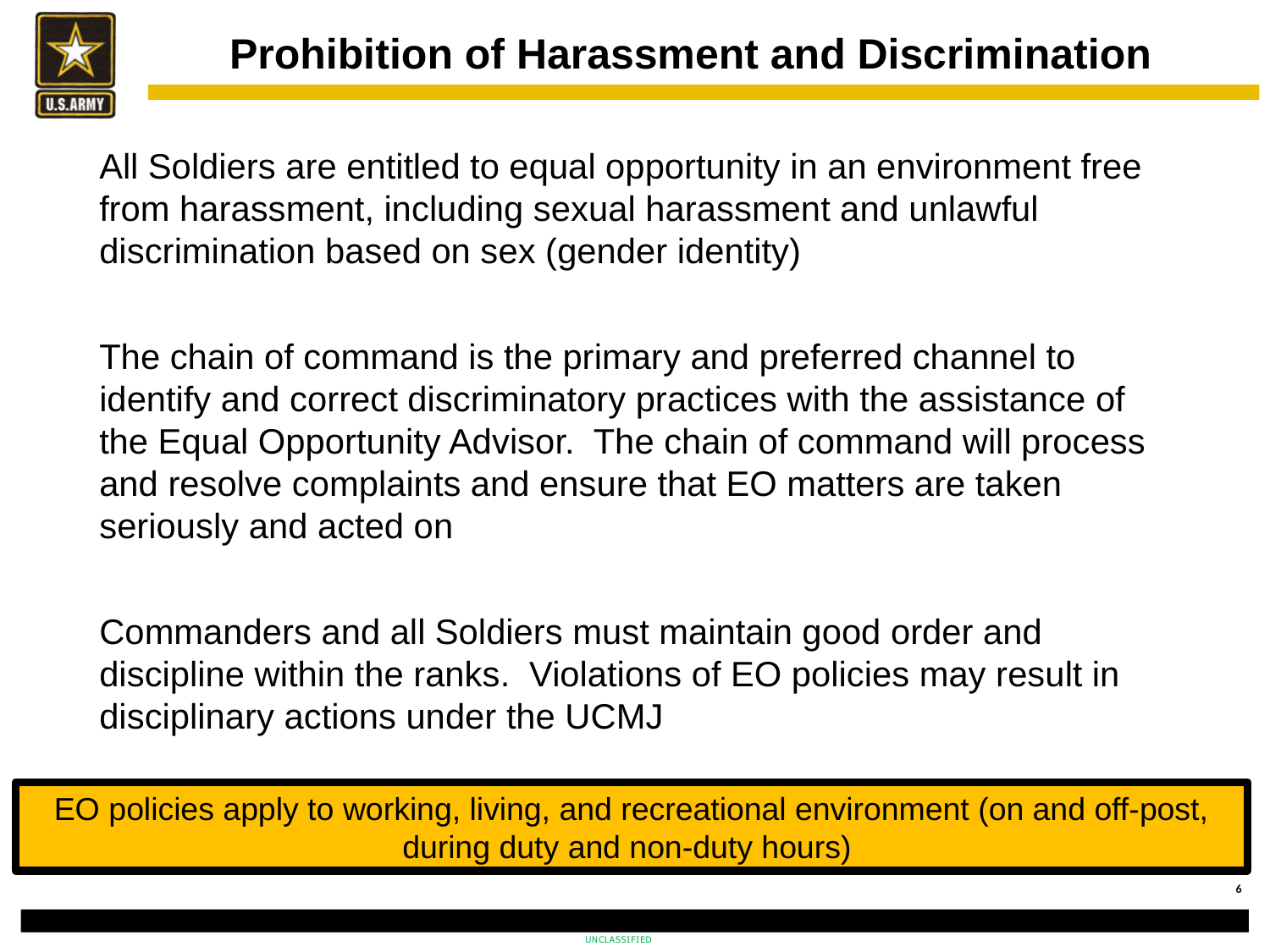

Prohibition of Harassment and Discrimination

All Soldiers are entitled to equal opportunity in an environment free from harassment, including sexual harassment and unlawful discrimination based on sex (gender identity)

The chain of command is the primary and preferred channel to identify and correct discriminatory practices with the assistance of the Equal Opportunity Advisor.  The chain of command will process and resolve complaints and ensure that EO matters are taken seriously and acted on

Commanders and all Soldiers must maintain good order and discipline within the ranks.  Violations of EO policies may result in disciplinary actions under the UCMJ

EO policies apply to working, living, and recreational environment (on and off-post, during duty and non-duty hours)